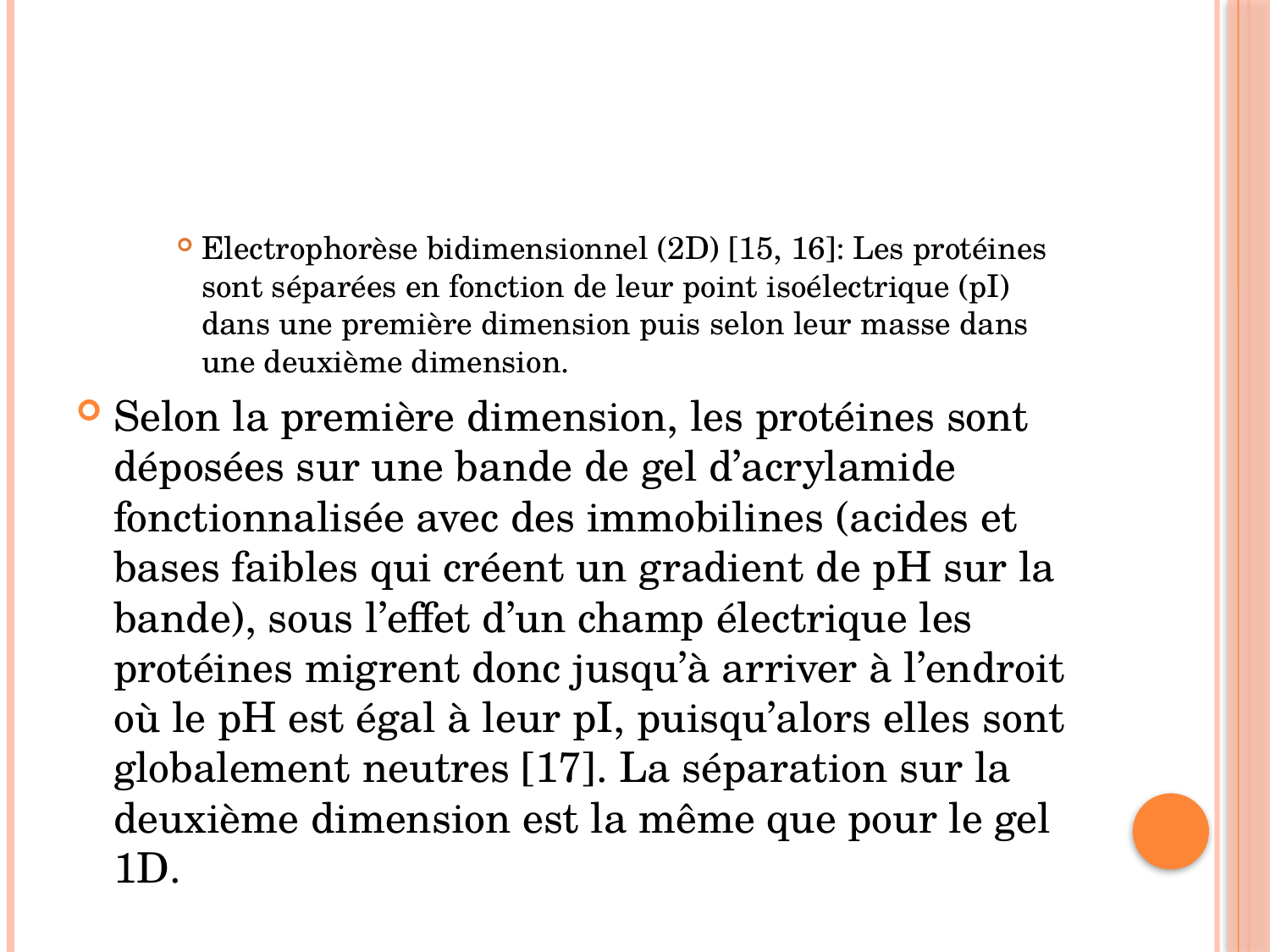

#
Electrophorèse bidimensionnel (2D) [15, 16]: Les protéines sont séparées en fonction de leur point isoélectrique (pI) dans une première dimension puis selon leur masse dans une deuxième dimension.
Selon la première dimension, les protéines sont déposées sur une bande de gel d’acrylamide fonctionnalisée avec des immobilines (acides et bases faibles qui créent un gradient de pH sur la bande), sous l’effet d’un champ électrique les protéines migrent donc jusqu’à arriver à l’endroit où le pH est égal à leur pI, puisqu’alors elles sont globalement neutres [17]. La séparation sur la deuxième dimension est la même que pour le gel 1D.